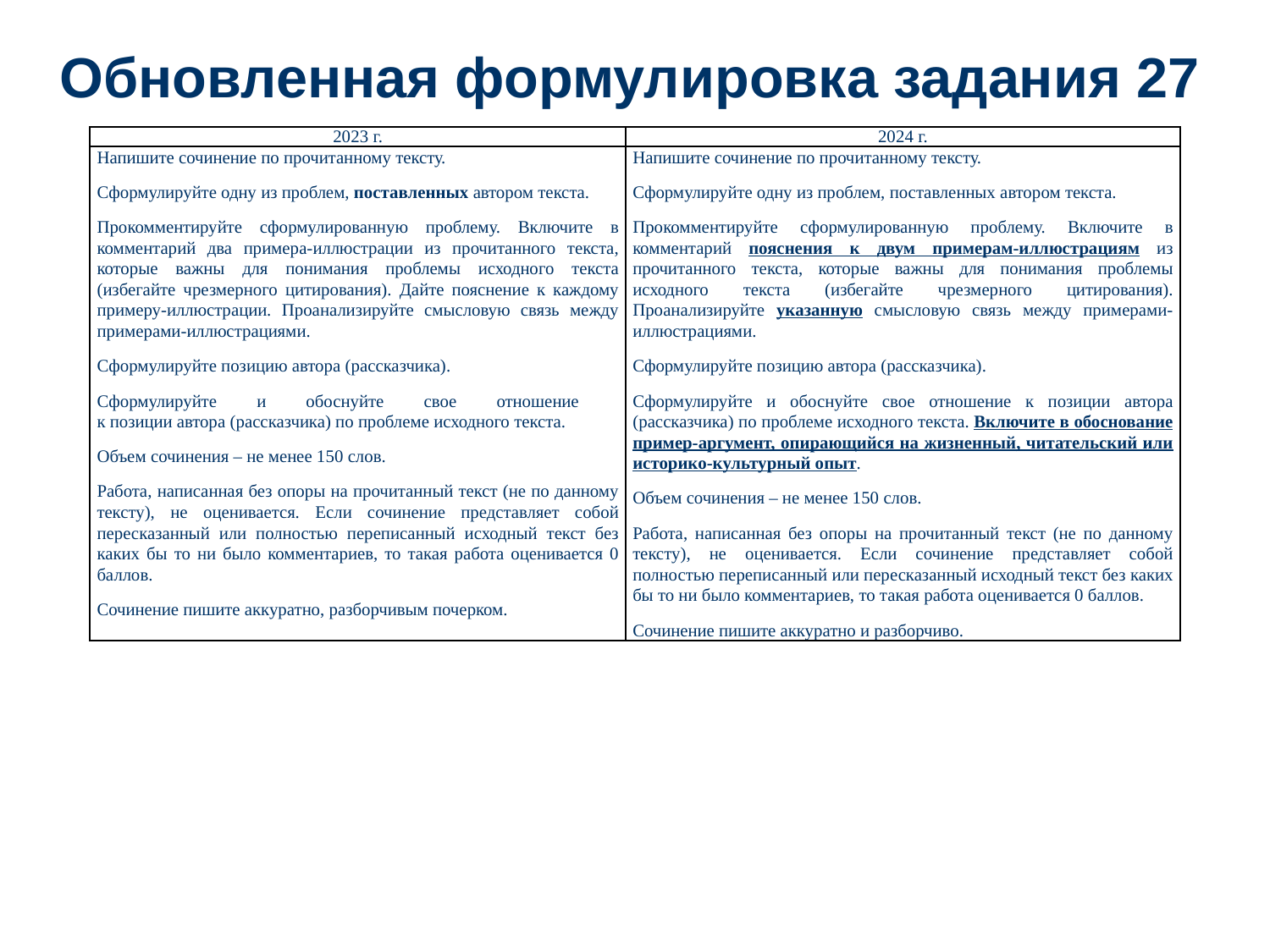

# Обновленная формулировка задания 27
| 2023 г. | 2024 г. |
| --- | --- |
| Напишите сочинение по прочитанному тексту. Сформулируйте одну из проблем, поставленных автором текста. Прокомментируйте сформулированную проблему. Включите в комментарий два примера-иллюстрации из прочитанного текста, которые важны для понимания проблемы исходного текста (избегайте чрезмерного цитирования). Дайте пояснение к каждому примеру-иллюстрации. Проанализируйте смысловую связь между примерами-иллюстрациями. Сформулируйте позицию автора (рассказчика). Сформулируйте и обоснуйте свое отношение к позиции автора (рассказчика) по проблеме исходного текста. Объем сочинения – не менее 150 слов. Работа, написанная без опоры на прочитанный текст (не по данному тексту), не оценивается. Если сочинение представляет собой пересказанный или полностью переписанный исходный текст без каких бы то ни было комментариев, то такая работа оценивается 0 баллов. Сочинение пишите аккуратно, разборчивым почерком. | Напишите сочинение по прочитанному тексту. Сформулируйте одну из проблем, поставленных автором текста. Прокомментируйте сформулированную проблему. Включите в комментарий пояснения к двум примерам-иллюстрациям из прочитанного текста, которые важны для понимания проблемы исходного текста (избегайте чрезмерного цитирования). Проанализируйте указанную смысловую связь между примерами-иллюстрациями. Сформулируйте позицию автора (рассказчика). Сформулируйте и обоснуйте свое отношение к позиции автора (рассказчика) по проблеме исходного текста. Включите в обоснование пример-аргумент, опирающийся на жизненный, читательский или историко-культурный опыт. Объем сочинения – не менее 150 слов. Работа, написанная без опоры на прочитанный текст (не по данному тексту), не оценивается. Если сочинение представляет собой полностью переписанный или пересказанный исходный текст без каких бы то ни было комментариев, то такая работа оценивается 0 баллов. Сочинение пишите аккуратно и разборчиво. |